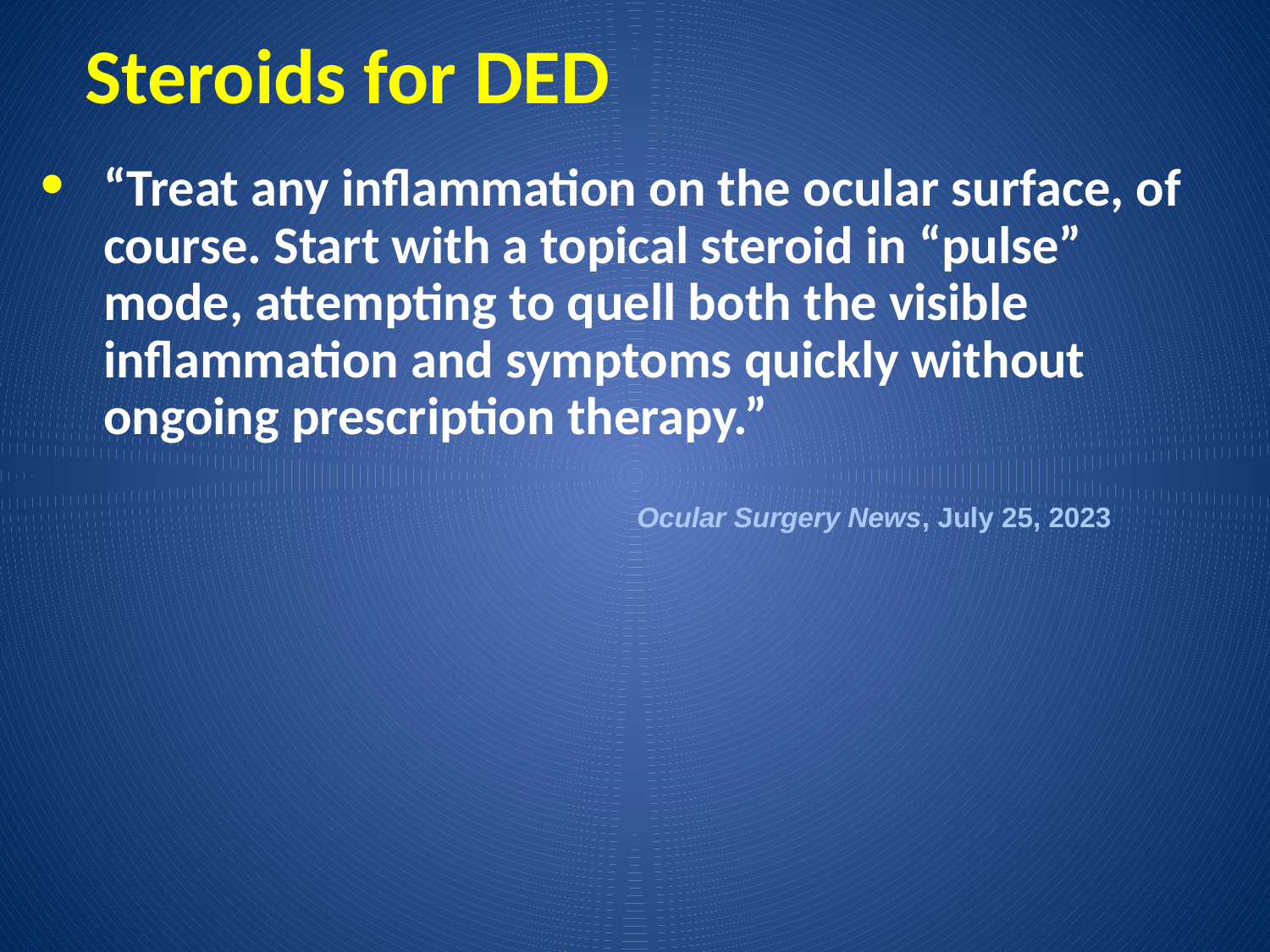

# Steroids for DED
“Treat any inflammation on the ocular surface, of course. Start with a topical steroid in “pulse” mode, attempting to quell both the visible inflammation and symptoms quickly without ongoing prescription therapy.”
Ocular Surgery News, July 25, 2023